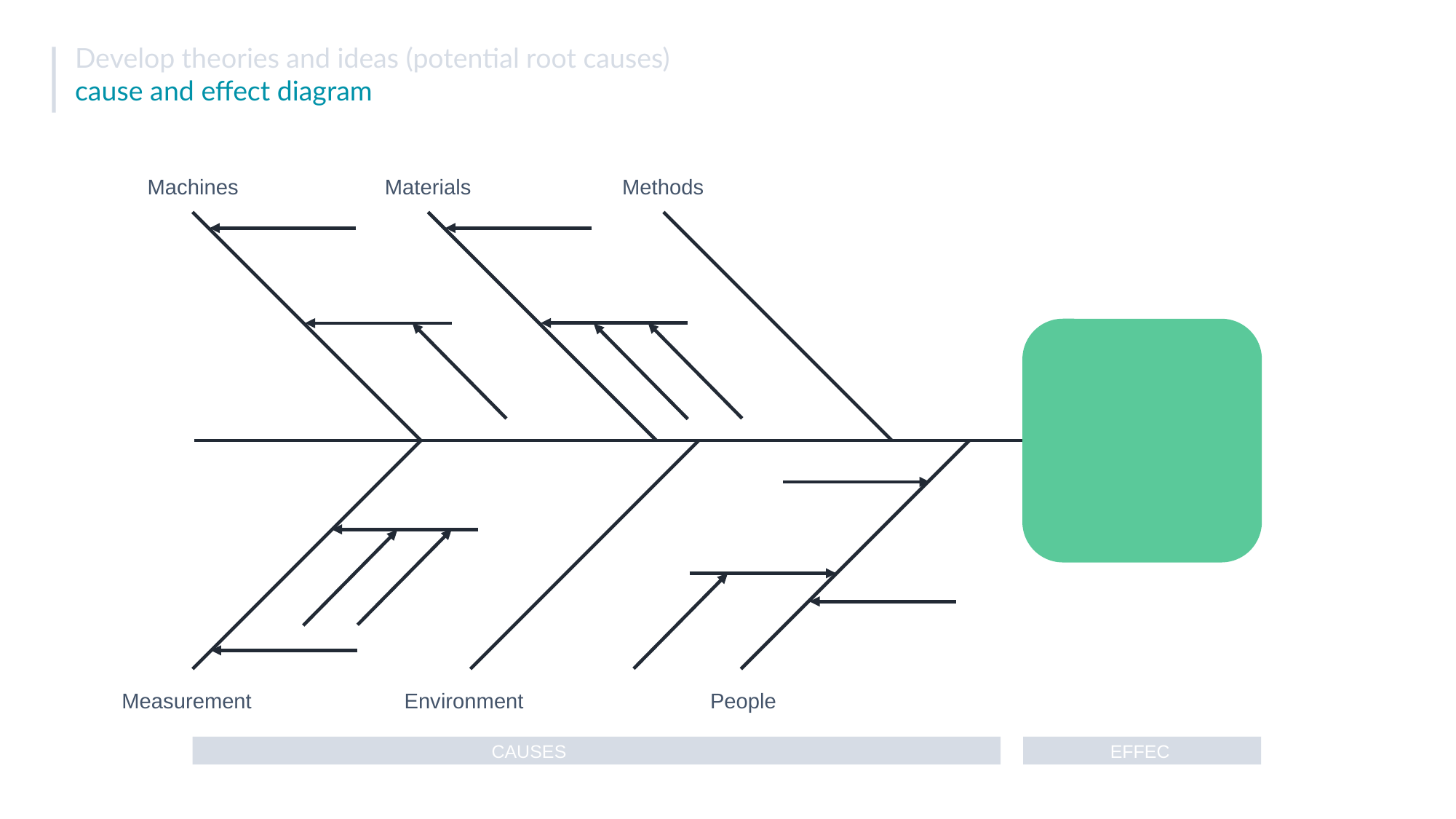

Develop theories and ideas (potential root causes)
cause and effect diagram

Machines
Materials
Methods

Measurement
Environment
People
CAUSES

EFFECT